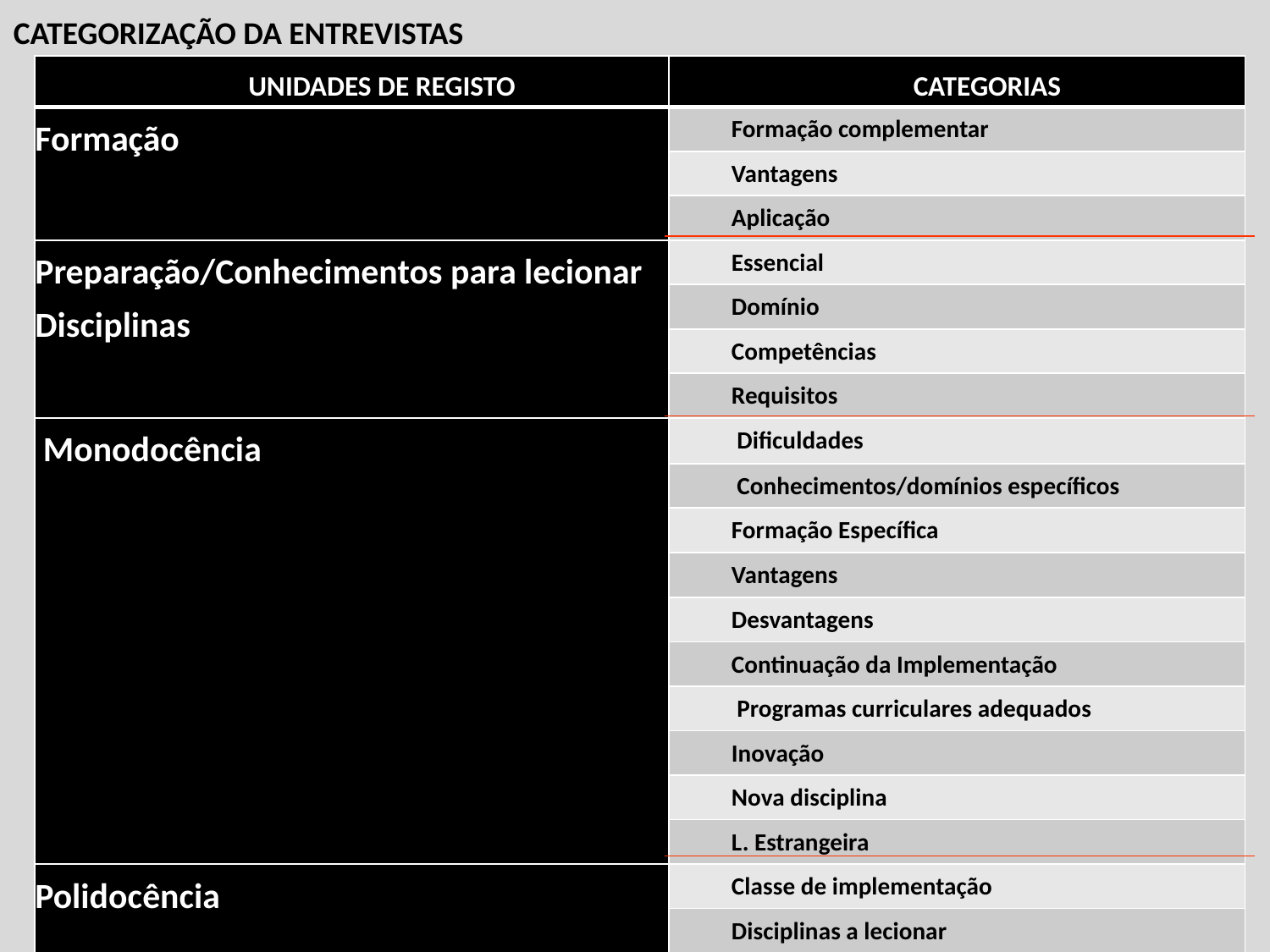

Categorização da Entrevistas
| UNIDADES DE REGISTO | CATEGORIAS |
| --- | --- |
| Formação | Formação complementar |
|  | Vantagens |
|  | Aplicação |
| Preparação/Conhecimentos para lecionar Disciplinas | Essencial |
|  | Domínio |
|  | Competências |
|  | Requisitos |
| Monodocência | Dificuldades |
|  | Conhecimentos/domínios específicos |
|  | Formação Específica |
|  | Vantagens |
|  | Desvantagens |
|  | Continuação da Implementação |
|  | Programas curriculares adequados |
|  | Inovação |
|  | Nova disciplina |
|  | L. Estrangeira |
| Polidocência | Classe de implementação |
|  | Disciplinas a lecionar |